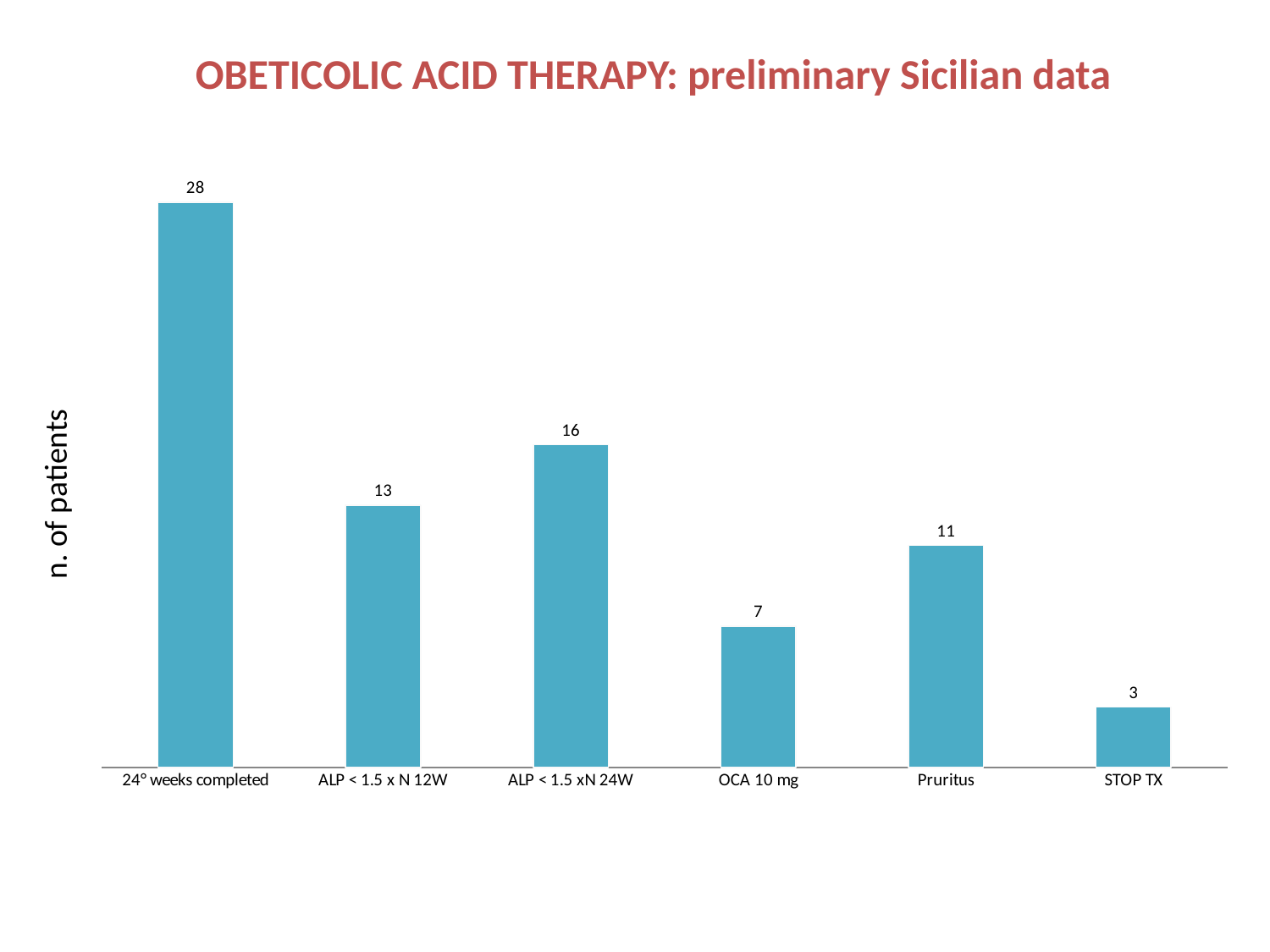

OBETICOLIC ACID THERAPY: preliminary Sicilian data

### Chart

| Category | OCA |
|---|---|
| 24° weeks completed | 28.0 |
| ALP < 1.5 x N 12W | 13.0 |
| ALP < 1.5 xN 24W | 16.0 |
| OCA 10 mg | 7.0 |
| Pruritus | 11.0 |
| STOP TX | 3.0 |
n. of patients